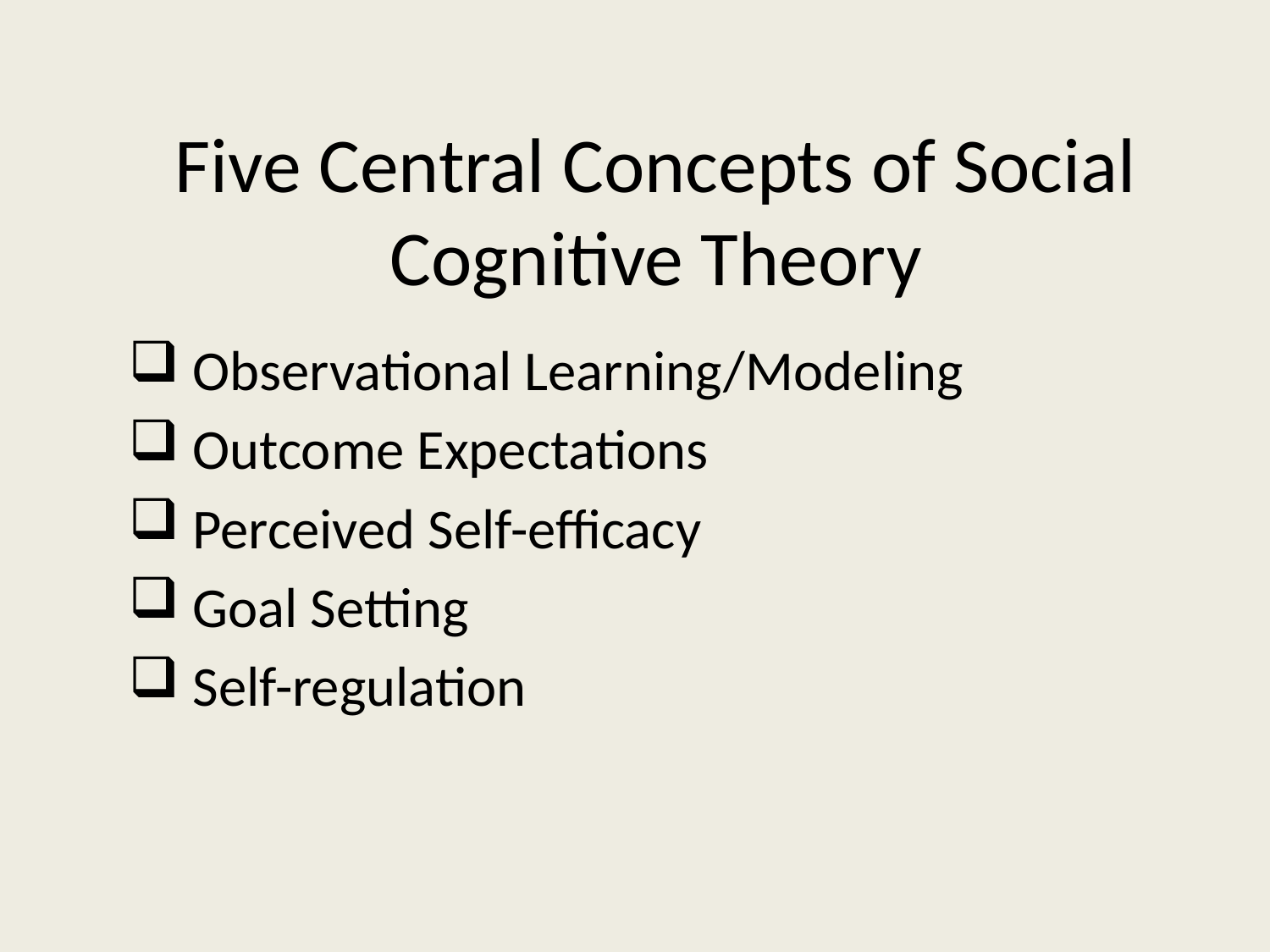

# Five Central Concepts of Social Cognitive Theory
Observational Learning/Modeling
Outcome Expectations
Perceived Self-efficacy
Goal Setting
Self-regulation